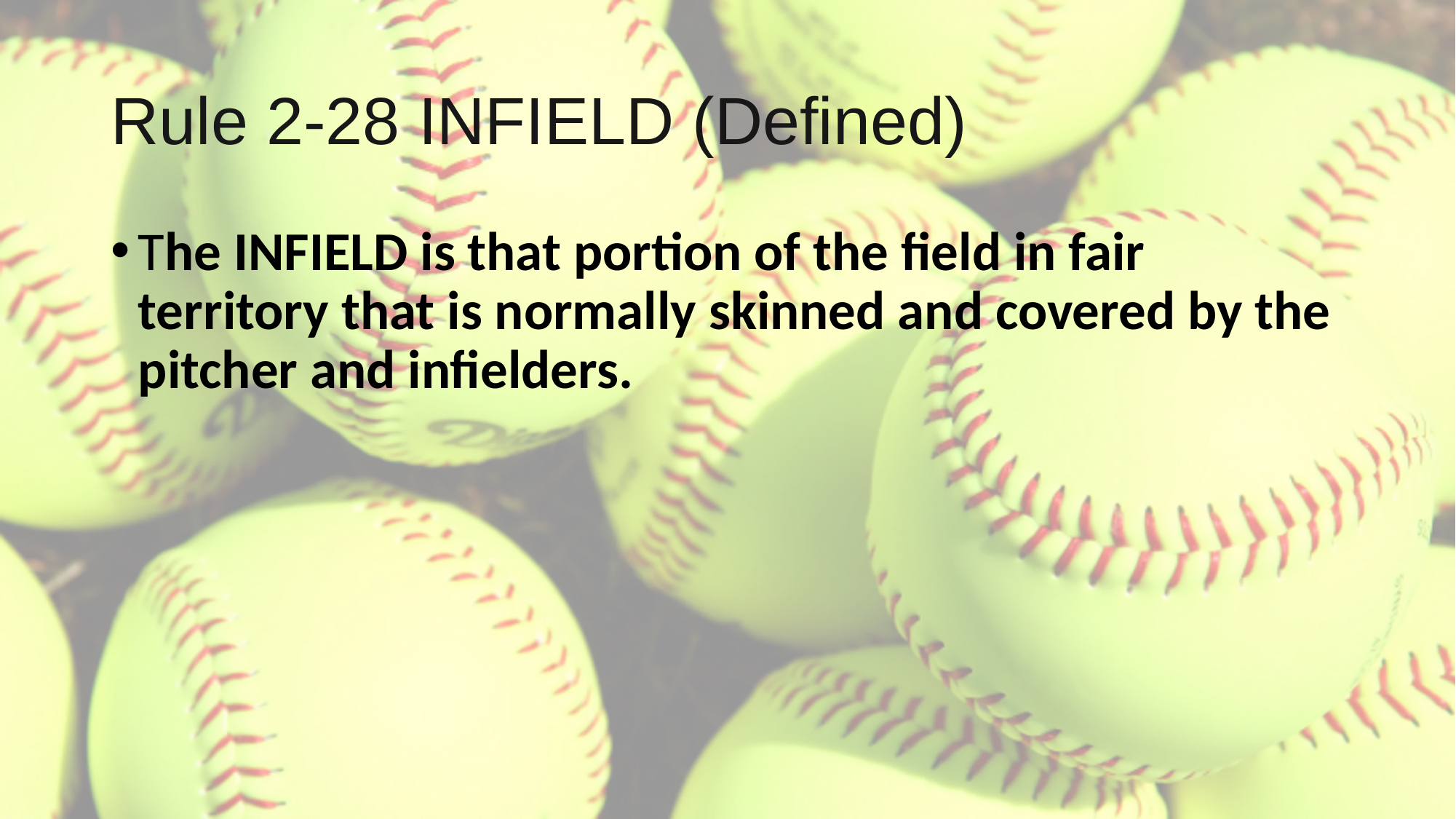

# Rule 2-28 INFIELD (Defined)
The INFIELD is that portion of the field in fair territory that is normally skinned and covered by the pitcher and infielders.